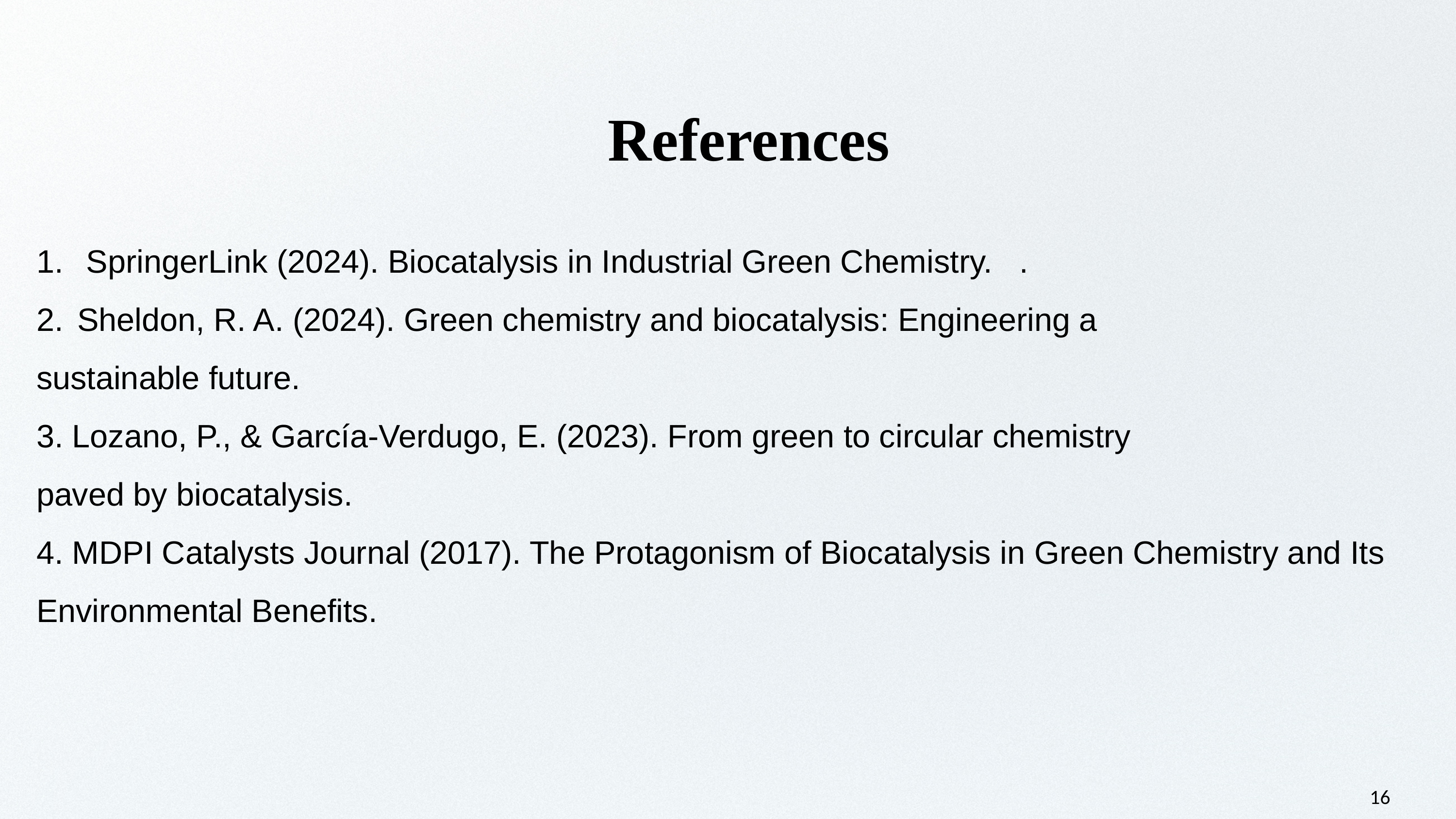

References
 SpringerLink (2024). Biocatalysis in Industrial Green Chemistry.   .
Sheldon, R. A. (2024). Green chemistry and biocatalysis: Engineering a
sustainable future.
3. Lozano, P., & García-Verdugo, E. (2023). From green to circular chemistry
paved by biocatalysis.
4. MDPI Catalysts Journal (2017). The Protagonism of Biocatalysis in Green Chemistry and Its Environmental Benefits.

16